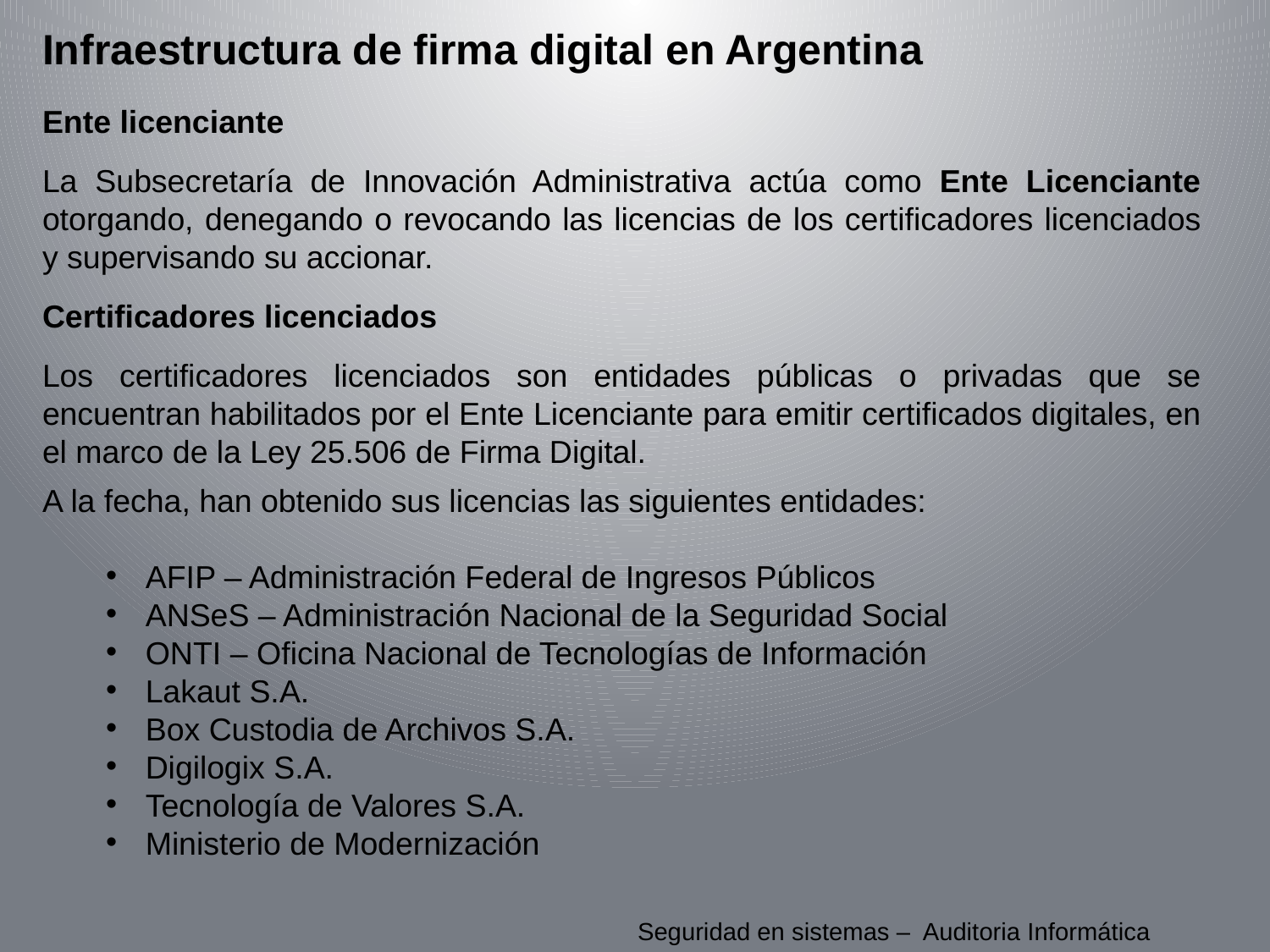

Infraestructura de firma digital en Argentina
Ente licenciante
La Subsecretaría de Innovación Administrativa actúa como Ente Licenciante otorgando, denegando o revocando las licencias de los certificadores licenciados y supervisando su accionar.
Certificadores licenciados
Los certificadores licenciados son entidades públicas o privadas que se encuentran habilitados por el Ente Licenciante para emitir certificados digitales, en el marco de la Ley 25.506 de Firma Digital.
A la fecha, han obtenido sus licencias las siguientes entidades:

AFIP – Administración Federal de Ingresos Públicos
ANSeS – Administración Nacional de la Seguridad Social
ONTI – Oficina Nacional de Tecnologías de Información
Lakaut S.A.
Box Custodia de Archivos S.A.
Digilogix S.A.
Tecnología de Valores S.A.
Ministerio de Modernización
Seguridad en sistemas –  Auditoria Informática